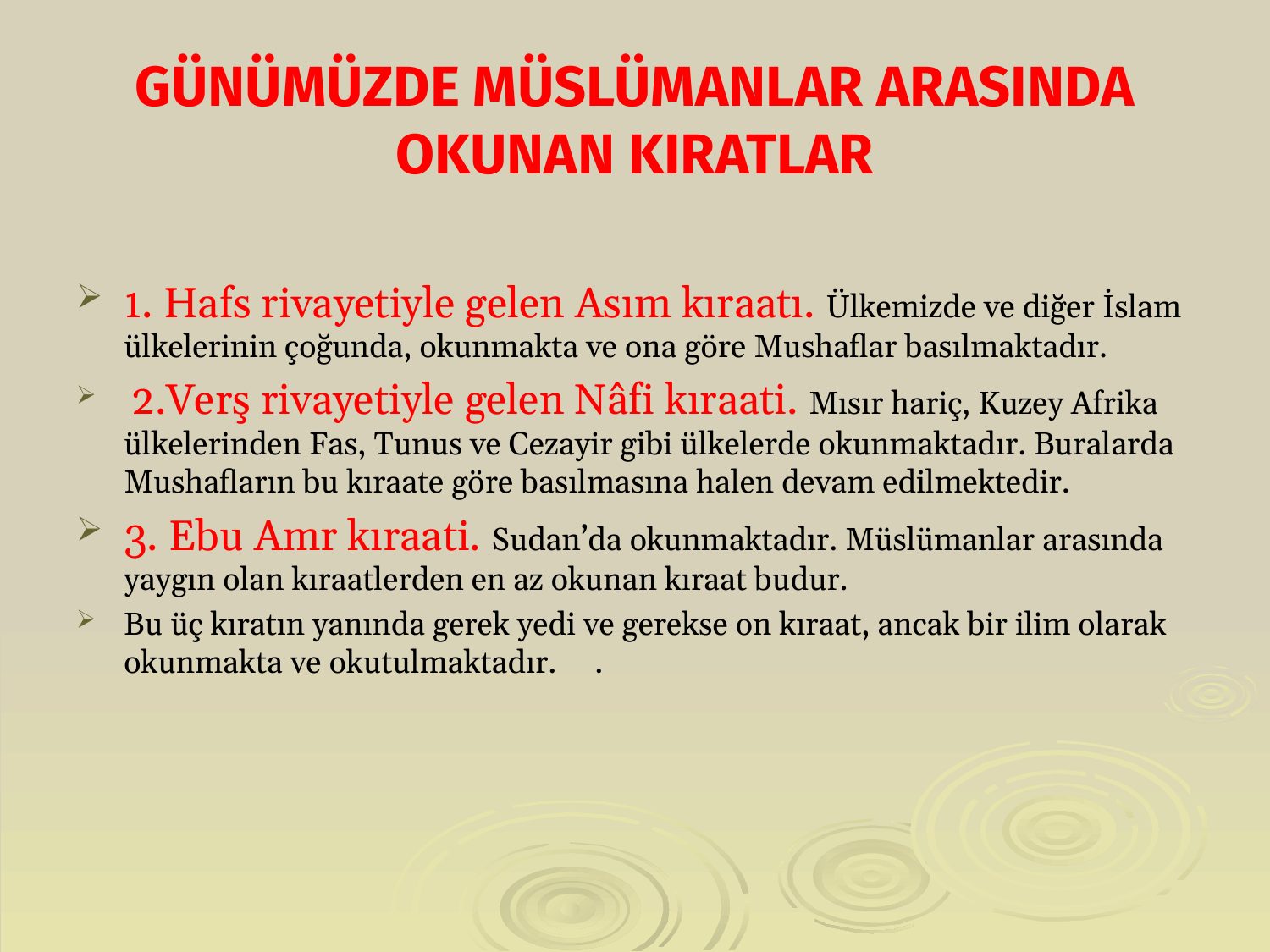

# GÜNÜMÜZDE MÜSLÜMANLAR ARASINDA OKUNAN KIRATLAR

1. Hafs rivayetiyle gelen Asım kıraatı. Ülkemizde ve diğer İslam ülkelerinin çoğunda, okunmakta ve ona göre Mushaflar basılmaktadır.
 2.Verş rivayetiyle gelen Nâfi kıraati. Mısır hariç, Kuzey Afrika ülkelerinden Fas, Tunus ve Cezayir gibi ülkelerde okunmaktadır. Buralarda Mushafların bu kıraate göre basılmasına halen devam edilmektedir.
3. Ebu Amr kıraati. Sudan’da okunmaktadır. Müslümanlar arasında yaygın olan kıraatlerden en az okunan kıraat budur.
Bu üç kıratın yanında gerek yedi ve gerekse on kıraat, ancak bir ilim olarak okunmakta ve okutulmaktadır.     .